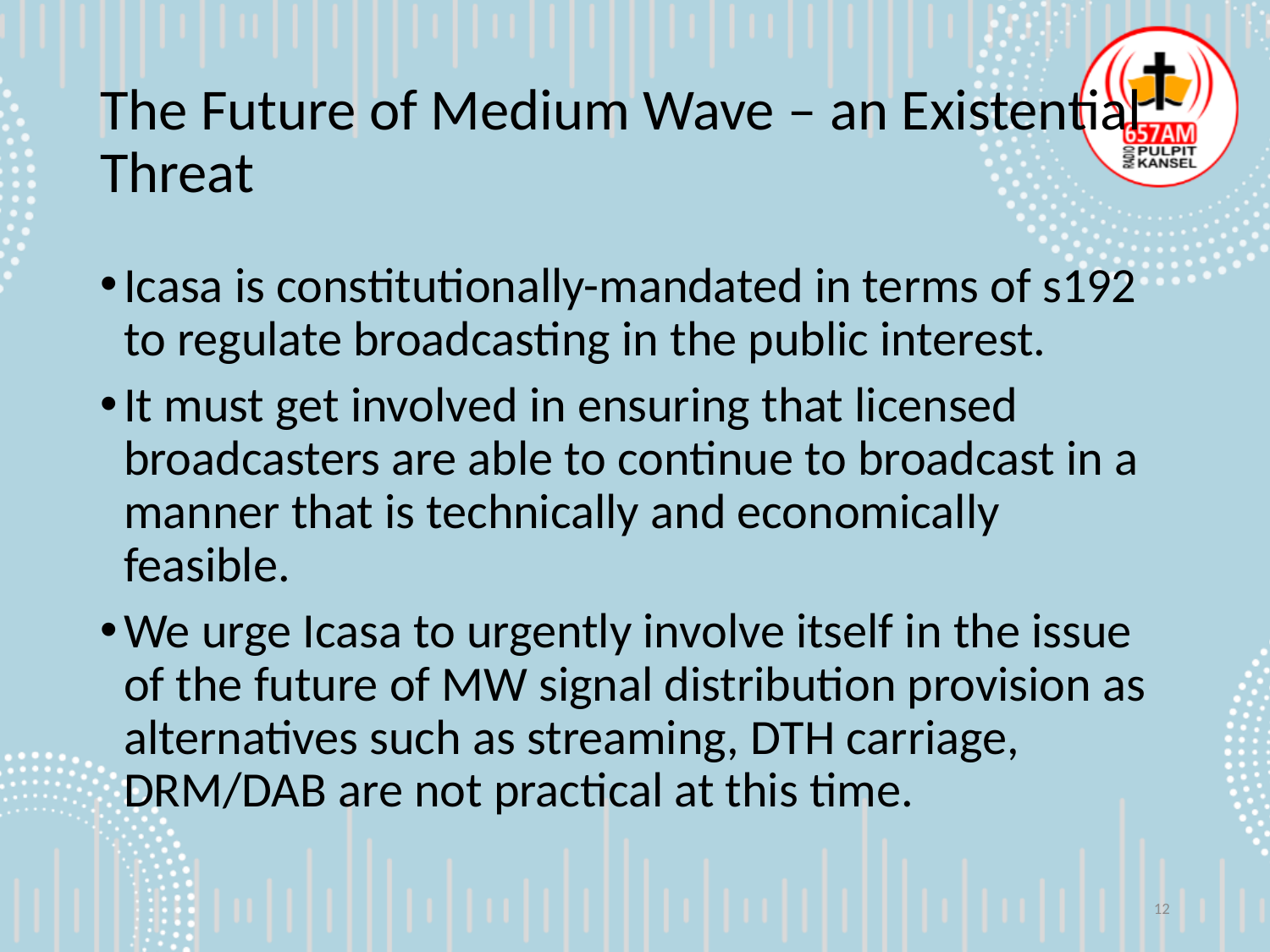

# The Future of Medium Wave – an Existential Threat
Icasa is constitutionally-mandated in terms of s192 to regulate broadcasting in the public interest.
It must get involved in ensuring that licensed broadcasters are able to continue to broadcast in a manner that is technically and economically feasible.
We urge Icasa to urgently involve itself in the issue of the future of MW signal distribution provision as alternatives such as streaming, DTH carriage, DRM/DAB are not practical at this time.
12